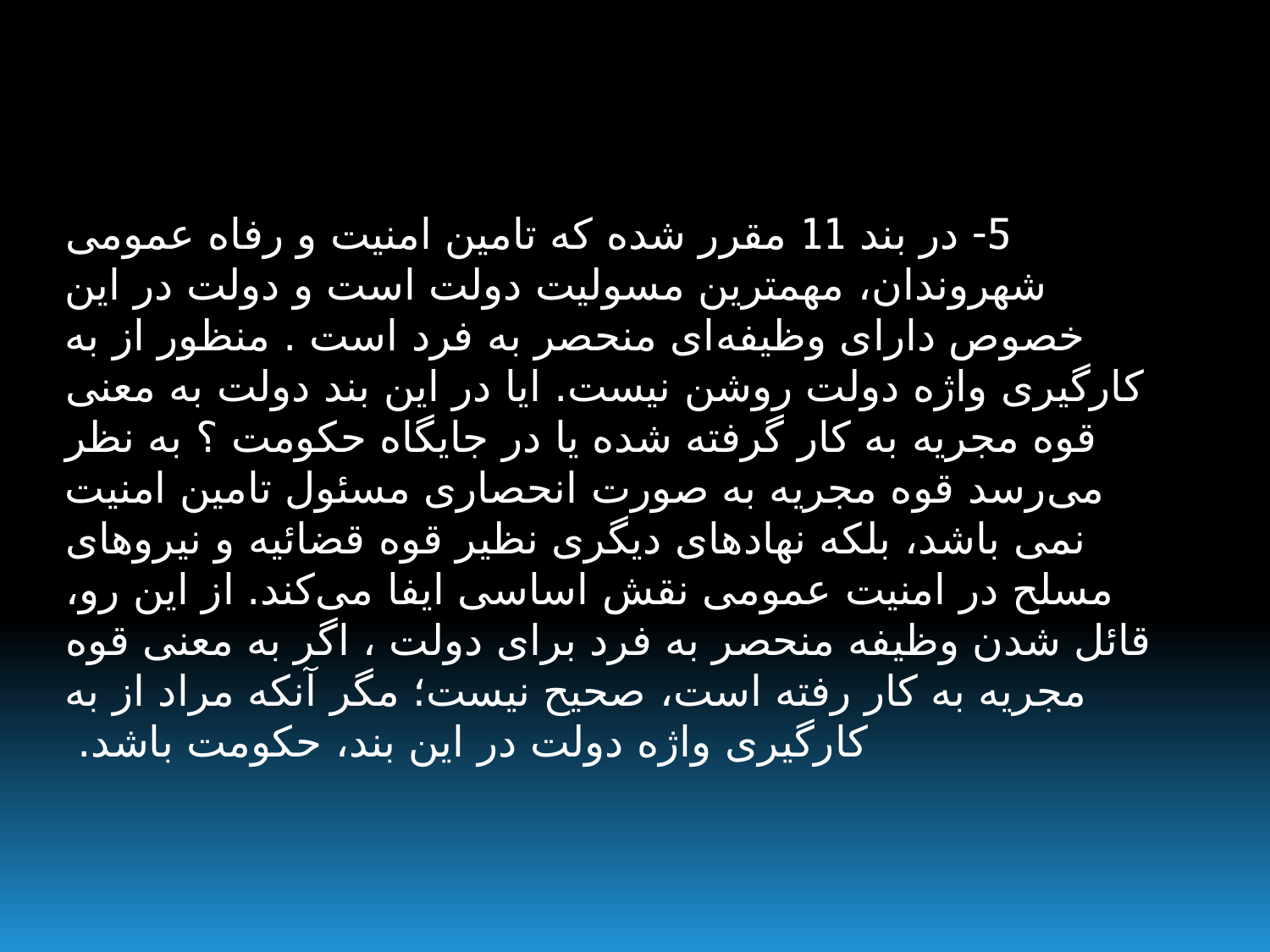

5- در بند 11 مقرر شده که تامین امنیت و رفاه عمومی شهروندان، مهمترین مسولیت دولت است و دولت در این خصوص دارای وظیفه‌ای منحصر به فرد است . منظور از به کارگیری واژه دولت روشن نیست. ایا در این بند دولت به معنی قوه مجریه به کار گرفته شده یا در جایگاه حکومت ؟ به نظر می‌رسد قوه مجریه به صورت انحصاری مسئول تامین امنیت نمی باشد، بلکه نهادهای دیگری نظیر قوه قضائیه و نیروهای مسلح در امنیت عمومی نقش اساسی ایفا می‌کند. از این رو، قائل شدن وظیفه منحصر به فرد برای دولت ، اگر به معنی قوه مجریه به کار رفته است، صحیح نیست؛ مگر آنکه مراد از به کارگیری واژه دولت در این بند، حکومت باشد.